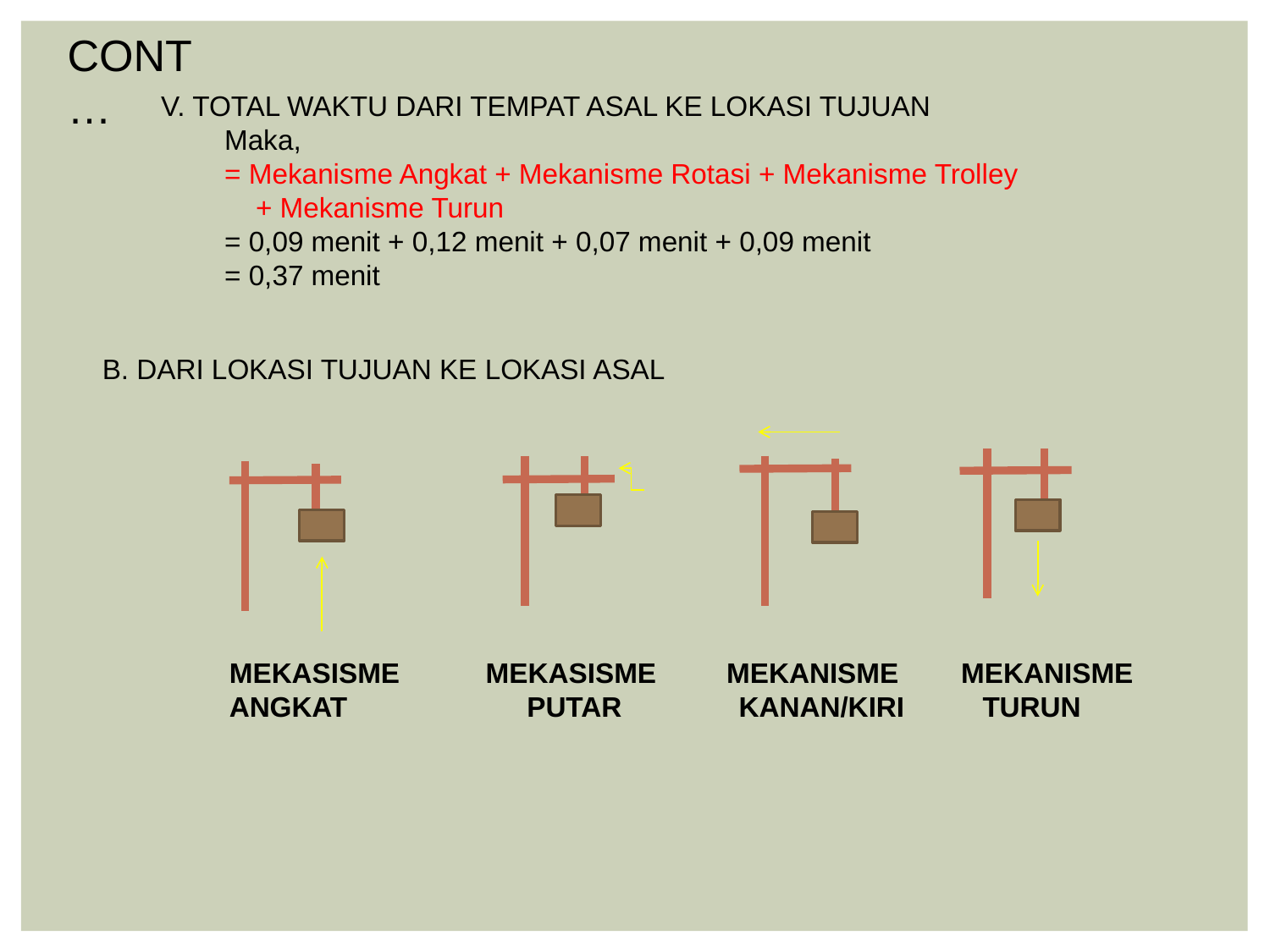

CONT…
V. TOTAL WAKTU DARI TEMPAT ASAL KE LOKASI TUJUAN
Maka,
= Mekanisme Angkat + Mekanisme Rotasi + Mekanisme Trolley
    + Mekanisme Turun
= 0,09 menit + 0,12 menit + 0,07 menit + 0,09 menit
= 0,37 menit
B. DARI LOKASI TUJUAN KE LOKASI ASAL

	MEKASISME           MEKASISME         MEKANISME        MEKANISME
   	ANGKAT                       PUTAR               KANAN/KIRI          TURUN